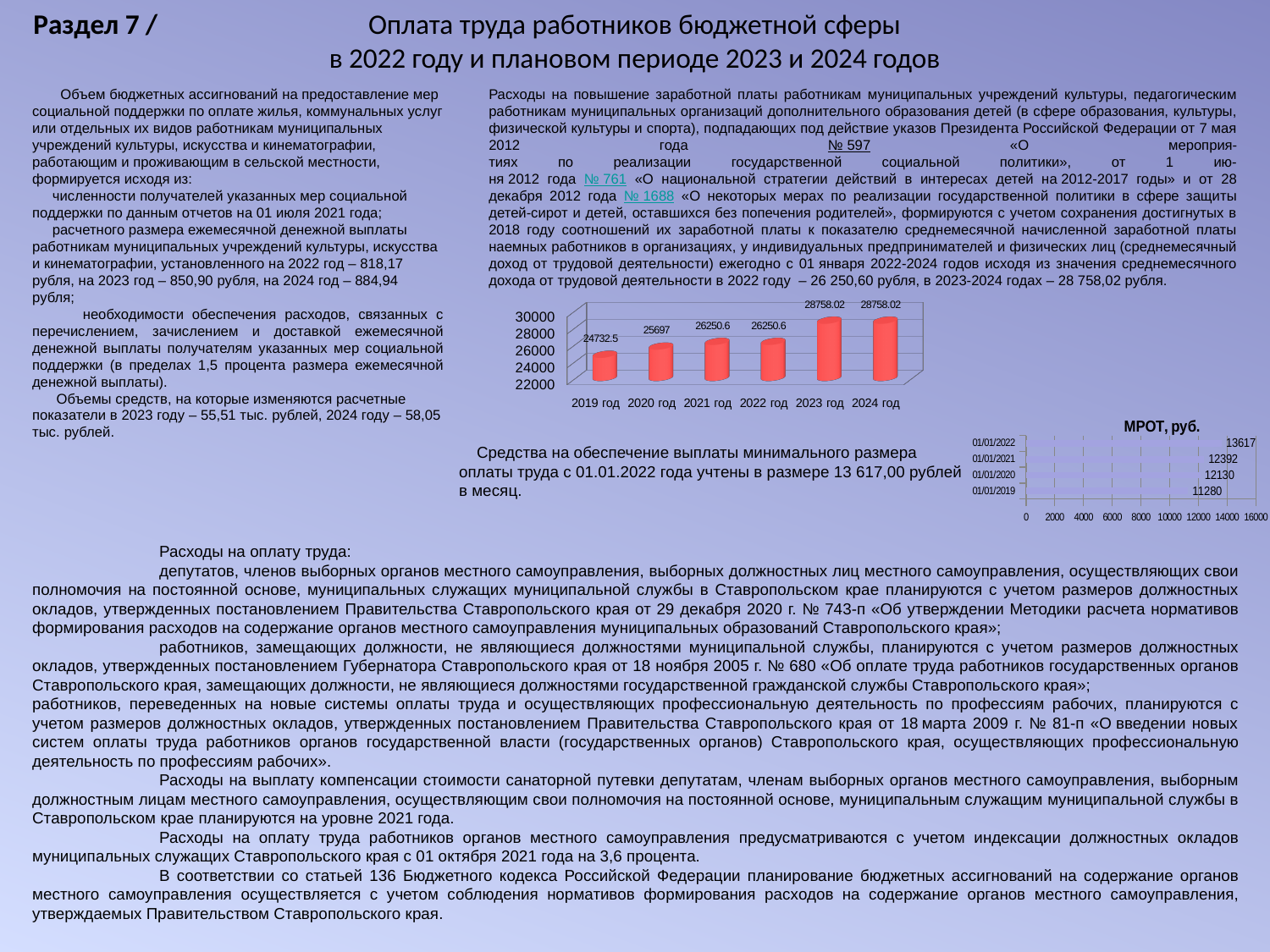

Оплата труда работников бюджетной сферы
в 2022 году и плановом периоде 2023 и 2024 годов
Раздел 7 /
       Объем бюджетных ассигнований на предоставление мер социальной поддержки по оплате жилья, коммунальных услуг или отдельных их видов работникам муниципальных учреждений культуры, искусства и кинематографии, работающим и проживающим в сельской местности, формируется исходя из:
     численности получателей указанных мер социальной поддержки по данным отчетов на 01 июля 2021 года;
     расчетного размера ежемесячной денежной выплаты работникам муниципальных учреждений культуры, искусства и кинематографии, установленного на 2022 год – 818,17 рубля, на 2023 год – 850,90 рубля, на 2024 год – 884,94 рубля;
      необходимости обеспечения расходов, связанных с перечислением, зачислением и доставкой ежемесячной денежной выплаты получателям указанных мер социальной поддержки (в пределах 1,5 процента размера ежемесячной денежной выплаты).
      Объемы средств, на которые изменяются расчетные показатели в 2023 году – 55,51 тыс. рублей, 2024 году – 58,05 тыс. рублей.
Расходы на повышение заработной платы работникам муниципальных учреждений культуры, педагогическим работникам муниципальных организаций дополнительного образования детей (в сфере образования, культуры, физической культуры и спорта), подпадающих под действие указов Президента Российской Федерации от 7 мая 2012 года № 597 «О мероприя-
тиях по реализации государственной социальной политики», от 1 ию-
ня 2012 года № 761 «О национальной стратегии действий в интересах детей на 2012-2017 годы» и от 28 декабря 2012 года № 1688 «О некоторых мерах по реализации государственной политики в сфере защиты детей-сирот и детей, оставшихся без попечения родителей», формируются с учетом сохранения достигнутых в 2018 году соотношений их заработной платы к показателю среднемесячной начисленной заработной платы наемных работников в организациях, у индивидуальных предпринимателей и физических лиц (среднемесячный доход от трудовой деятельности) ежегодно с 01 января 2022-2024 годов исходя из значения среднемесячного дохода от трудовой деятельности в 2022 году  – 26 250,60 рубля, в 2023-2024 годах – 28 758,02 рубля.

[unsupported chart]

### Chart:

| Category | МРОТ, руб. |
|---|---|
| 43466 | 11280.0 |
| 43831 | 12130.0 |
| 44197 | 12392.0 |
| 44562 | 13617.0 |
    Средства на обеспечение выплаты минимального размера оплаты труда с 01.01.2022 года учтены в размере 13 617,00 рублей в месяц.
	Расходы на оплату труда:
	депутатов, членов выборных органов местного самоуправления, выборных должностных лиц местного самоуправления, осуществляющих свои полномочия на постоянной основе, муниципальных служащих муниципальной службы в Ставропольском крае планируются с учетом размеров должностных окладов, утвержденных постановлением Правительства Ставропольского края от 29 декабря 2020 г. № 743-п «Об утверждении Методики расчета нормативов формирования расходов на содержание органов местного самоуправления муниципальных образований Ставропольского края»;
	работников, замещающих должности, не являющиеся должностями муниципальной службы, планируются с учетом размеров должностных окладов, утвержденных постановлением Губернатора Ставропольского края от 18 ноября 2005 г. № 680 «Об оплате труда работников государственных органов Ставропольского края, замещающих должности, не являющиеся должностями государственной гражданской службы Ставропольского края»;
работников, переведенных на новые системы оплаты труда и осуществляющих профессиональную деятельность по профессиям рабочих, планируются с учетом размеров должностных окладов, утвержденных постановлением Правительства Ставропольского края от 18 марта 2009 г. № 81-п «О введении новых систем оплаты труда работников органов государственной власти (государственных органов) Ставропольского края, осуществляющих профессиональную деятельность по профессиям рабочих».
	Расходы на выплату компенсации стоимости санаторной путевки депутатам, членам выборных органов местного самоуправления, выборным должностным лицам местного самоуправления, осуществляющим свои полномочия на постоянной основе, муниципальным служащим муниципальной службы в Ставропольском крае планируются на уровне 2021 года.
	Расходы на оплату труда работников органов местного самоуправления предусматриваются с учетом индексации должностных окладов муниципальных служащих Ставропольского края с 01 октября 2021 года на 3,6 процента.
	В соответствии со статьей 136 Бюджетного кодекса Российской Федерации планирование бюджетных ассигнований на содержание органов местного самоуправления осуществляется с учетом соблюдения нормативов формирования расходов на содержание органов местного самоуправления, утверждаемых Правительством Ставропольского края.